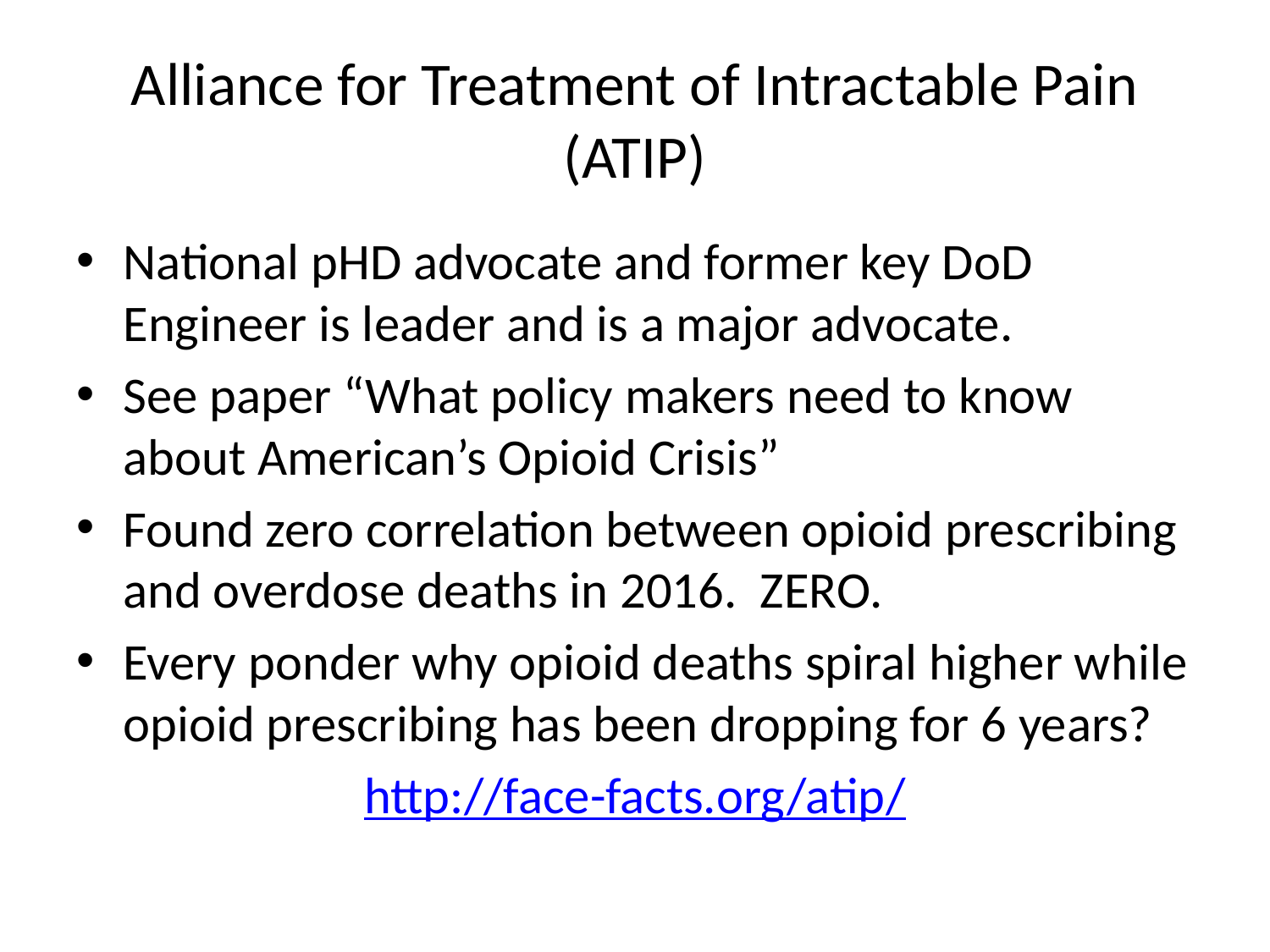

# Alliance for Treatment of Intractable Pain (ATIP)
National pHD advocate and former key DoD Engineer is leader and is a major advocate.
See paper “What policy makers need to know about American’s Opioid Crisis”
Found zero correlation between opioid prescribing and overdose deaths in 2016.  ZERO.
Every ponder why opioid deaths spiral higher while opioid prescribing has been dropping for 6 years?
http://face-facts.org/atip/